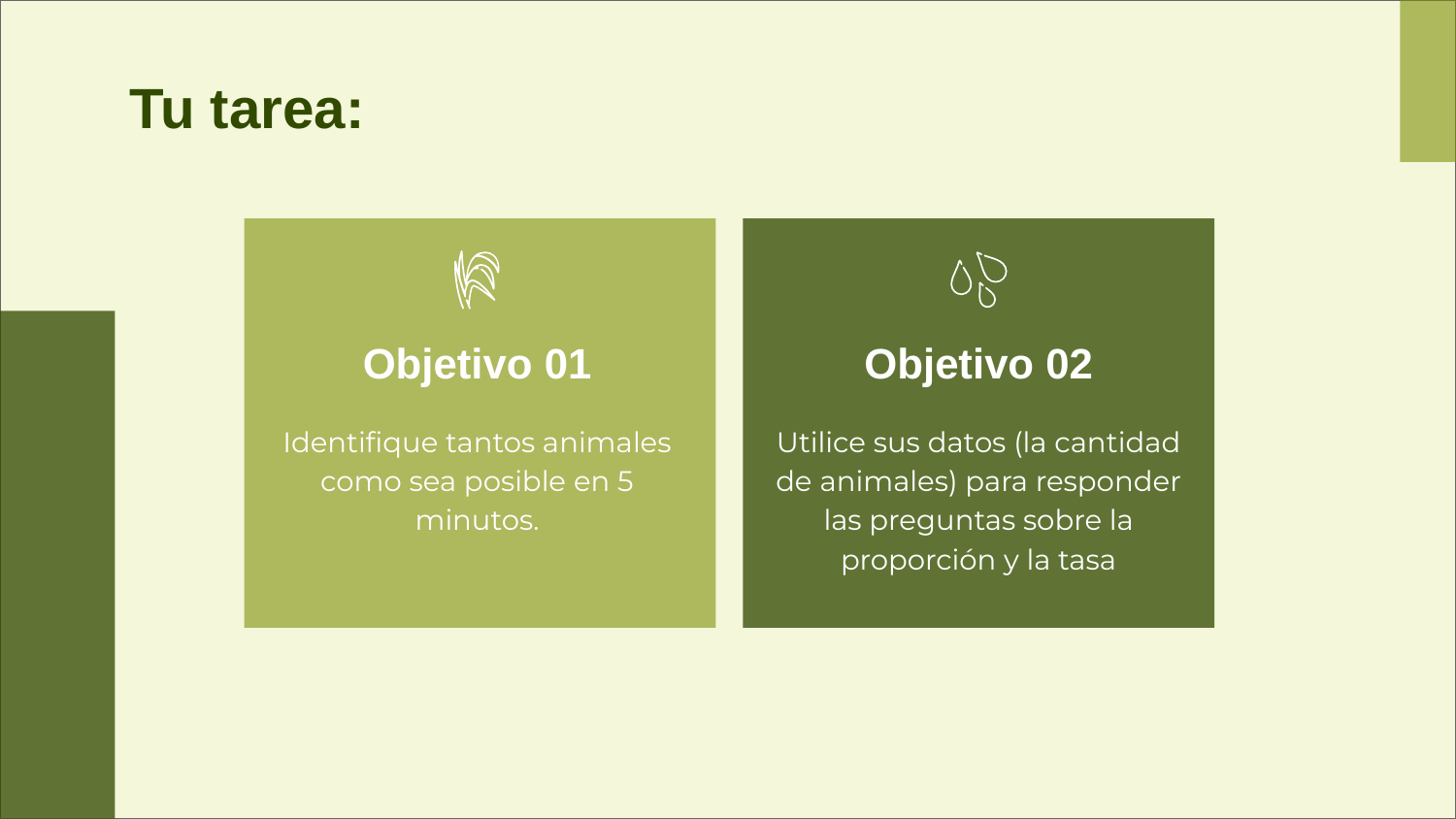

# Tu tarea:

Objetivo 01
Objetivo 02
Identifique tantos animales como sea posible en 5 minutos.

Utilice sus datos (la cantidad de animales) para responder las preguntas sobre la proporción y la tasa